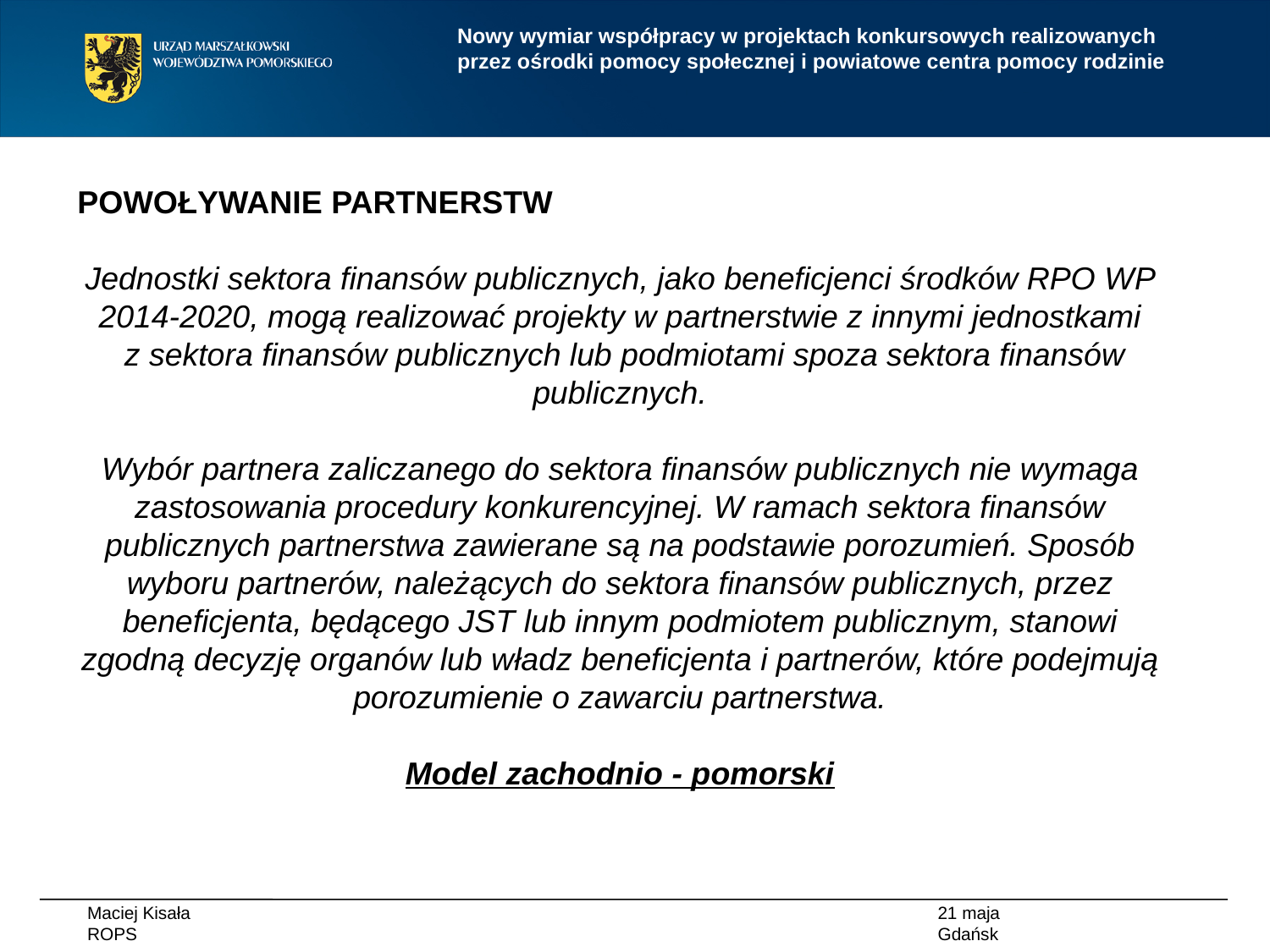

Nowy wymiar współpracy w projektach konkursowych realizowanych przez ośrodki pomocy społecznej i powiatowe centra pomocy rodzinie

POWOŁYWANIE PARTNERSTW

Jednostki sektora finansów publicznych, jako beneficjenci środków RPO WP 2014-2020, mogą realizować projekty w partnerstwie z innymi jednostkami
 z sektora finansów publicznych lub podmiotami spoza sektora finansów publicznych.

Wybór partnera zaliczanego do sektora finansów publicznych nie wymaga zastosowania procedury konkurencyjnej. W ramach sektora finansów publicznych partnerstwa zawierane są na podstawie porozumień. Sposób wyboru partnerów, należących do sektora finansów publicznych, przez beneficjenta, będącego JST lub innym podmiotem publicznym, stanowi zgodną decyzję organów lub władz beneficjenta i partnerów, które podejmują porozumienie o zawarciu partnerstwa.

Model zachodnio - pomorski

Maciej Kisała
ROPS
21 maja
Gdańsk